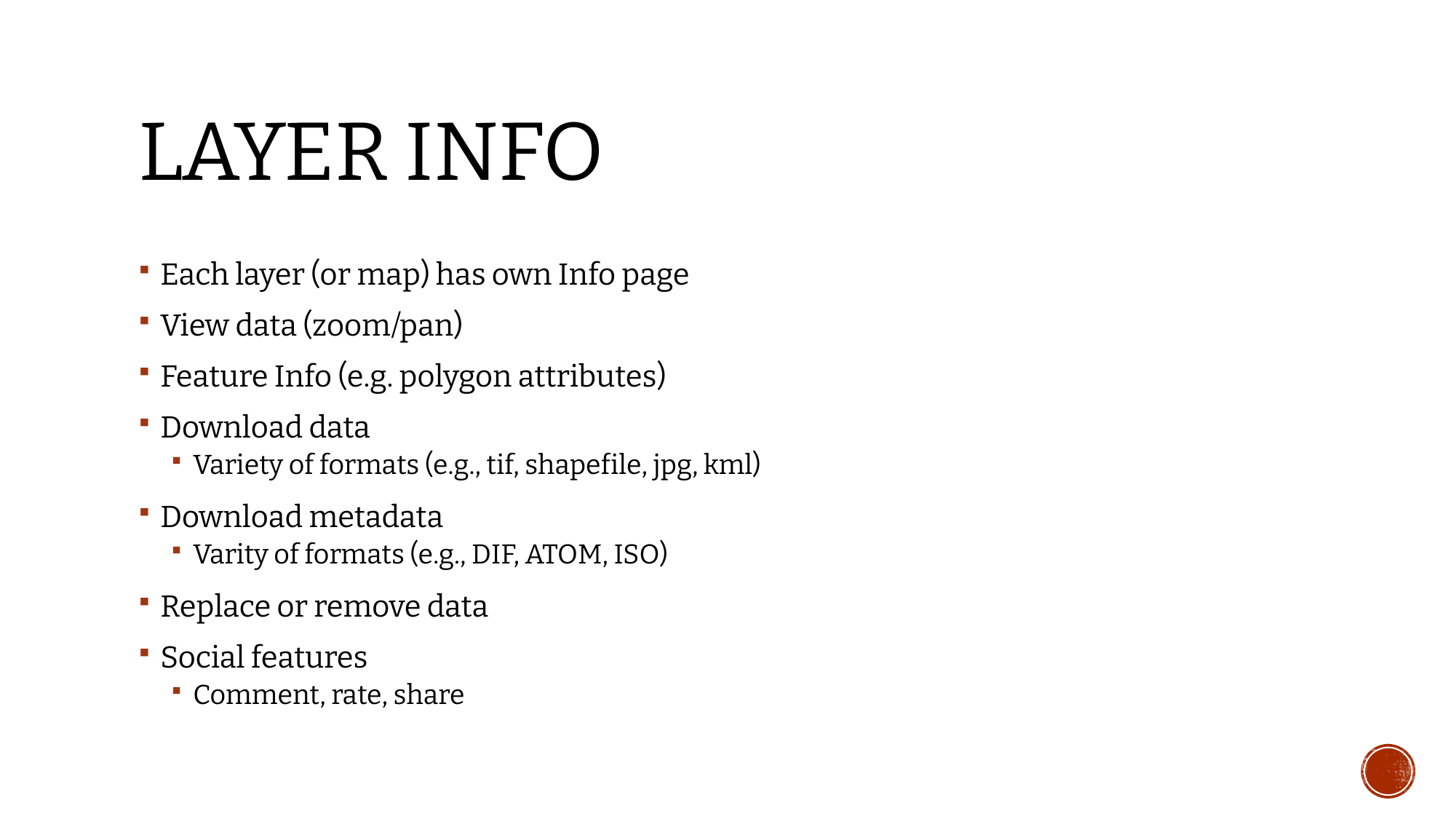

# Layer Info
Each layer (or map) has own Info page
View data (zoom/pan)
Feature Info (e.g. polygon attributes)
Download data
Variety of formats (e.g., tif, shapefile, jpg, kml)
Download metadata
Varity of formats (e.g., DIF, ATOM, ISO)
Replace or remove data
Social features
Comment, rate, share